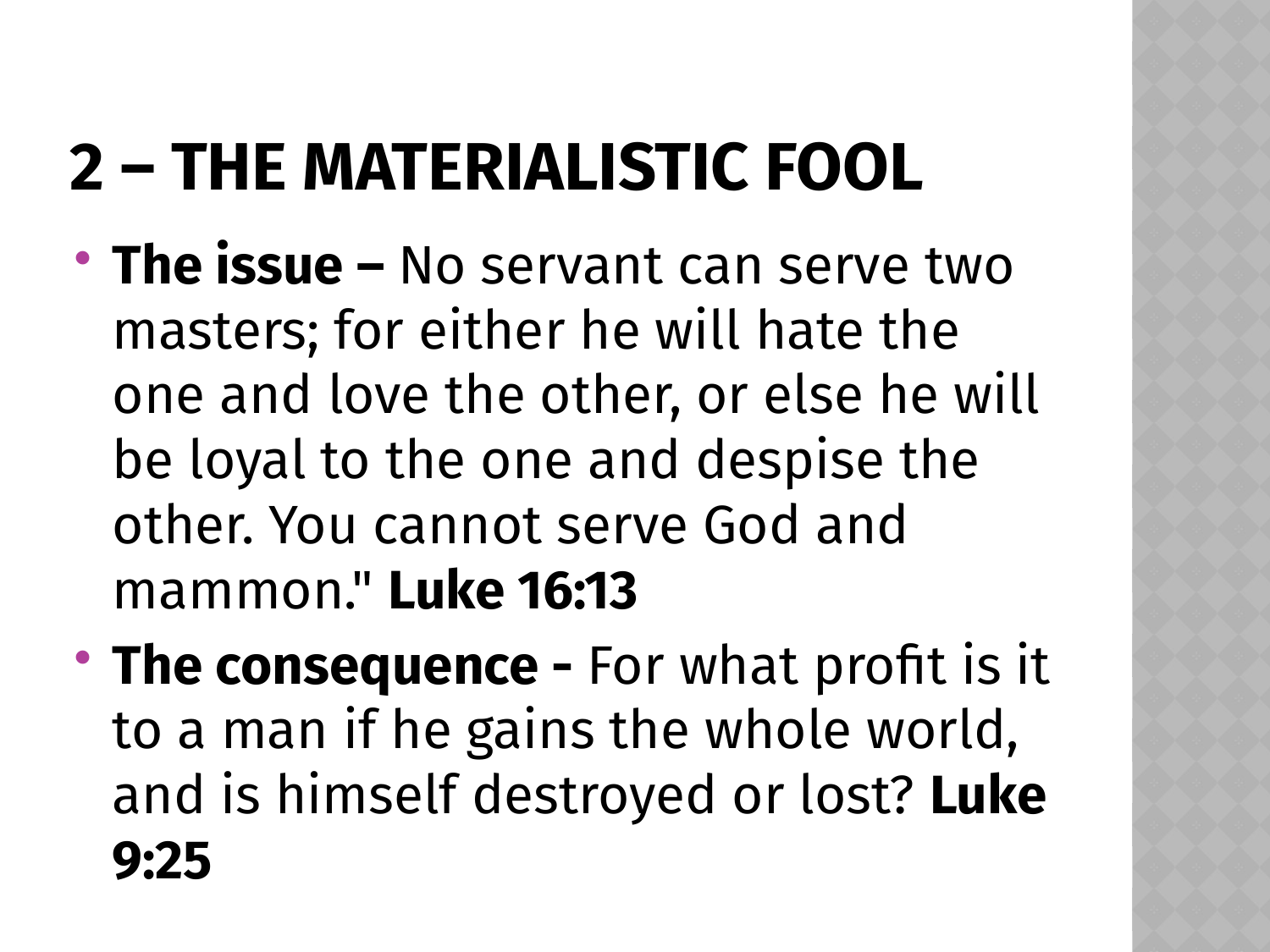

# 2 – The materialistic fool
The issue – No servant can serve two masters; for either he will hate the one and love the other, or else he will be loyal to the one and despise the other. You cannot serve God and mammon." Luke 16:13
The consequence - For what profit is it to a man if he gains the whole world, and is himself destroyed or lost? Luke 9:25